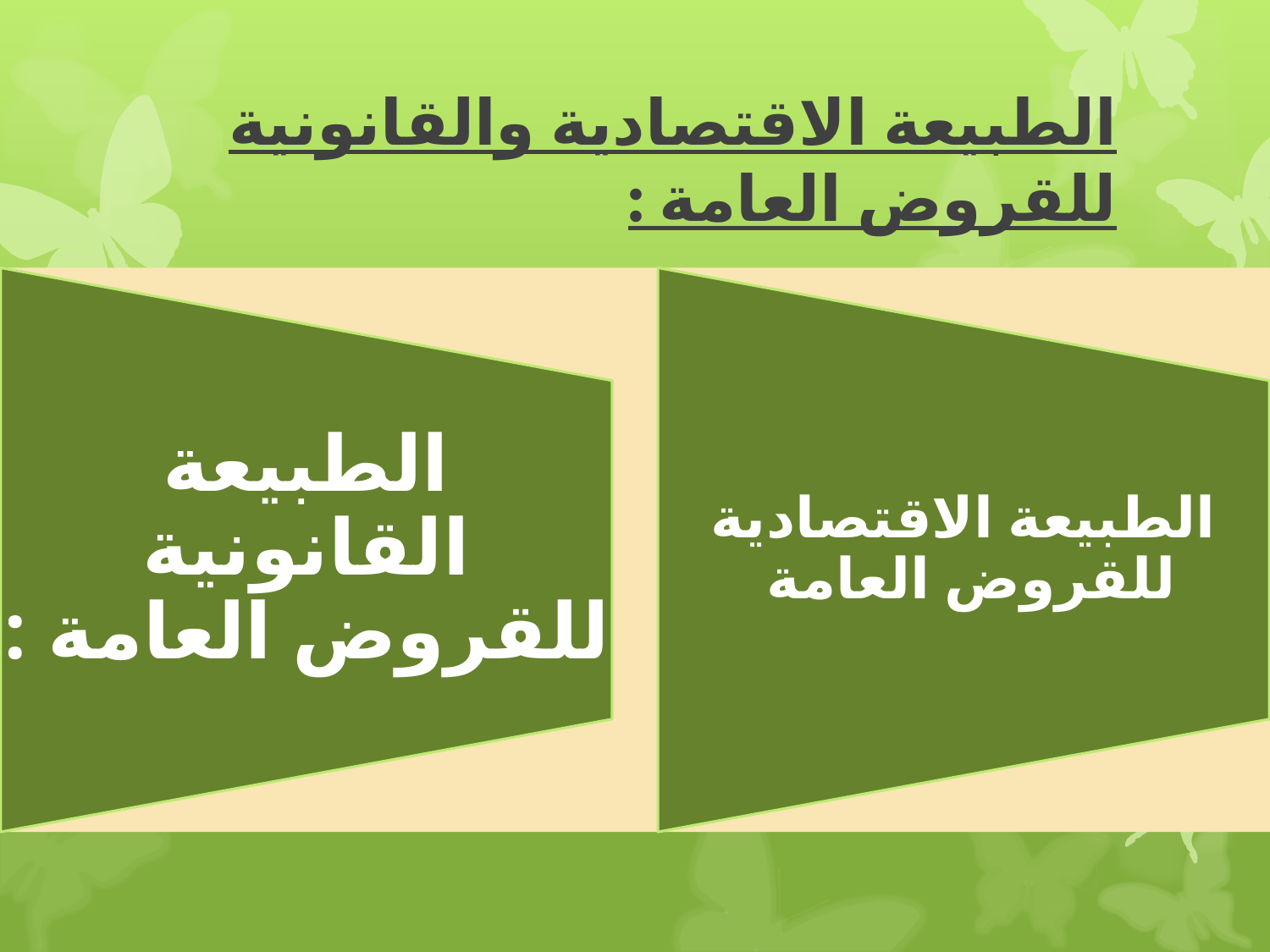

# الطبيعة الاقتصادية والقانونية للقروض العامة :
الطبيعة القانونية للقروض العامة :
الطبيعة الاقتصادية للقروض العامة